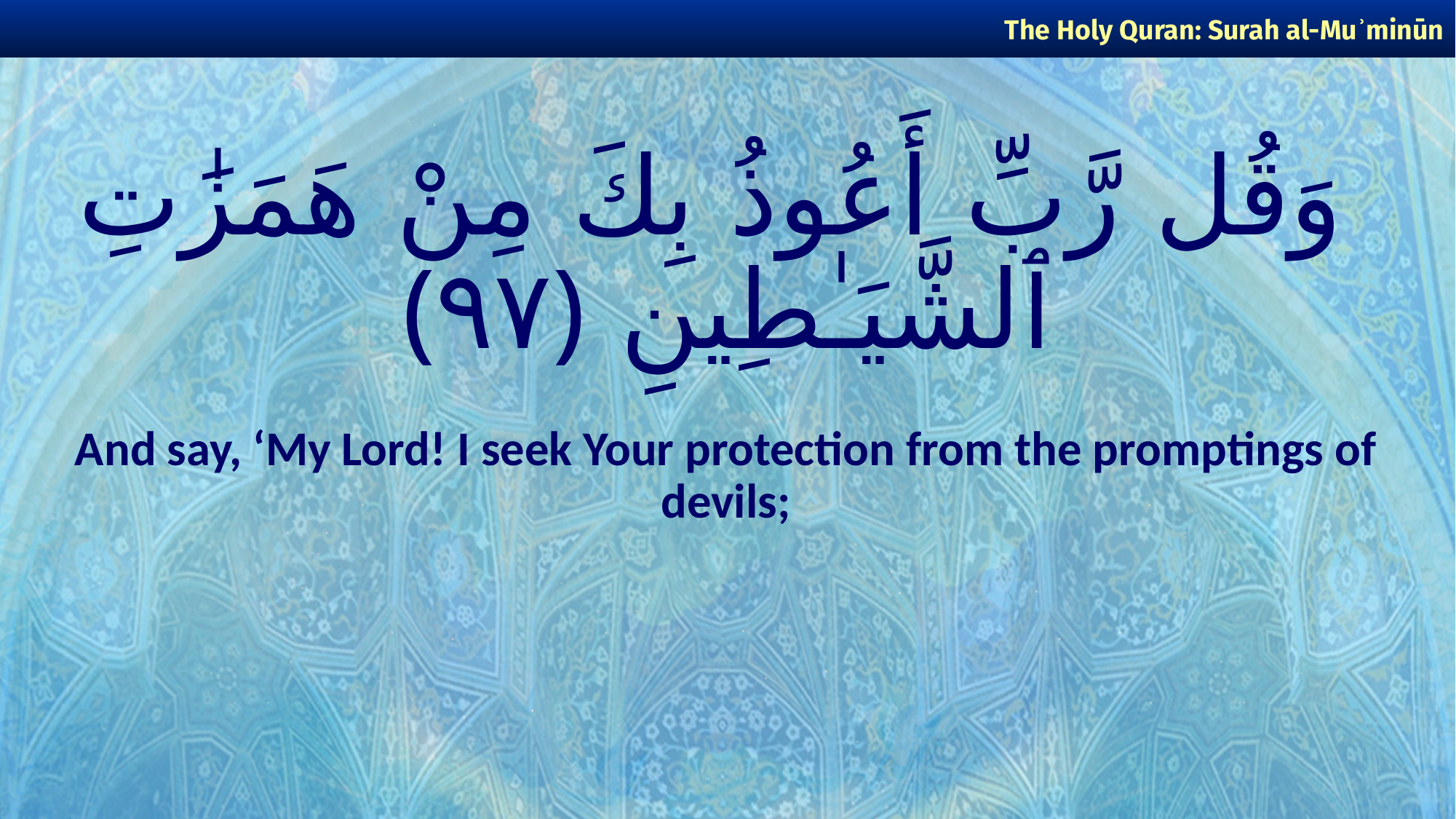

The Holy Quran: Surah al-Muʾminūn
# وَقُل رَّبِّ أَعُوذُ بِكَ مِنْ هَمَزَٰتِ ٱلشَّيَـٰطِينِ ﴿٩٧﴾
And say, ‘My Lord! I seek Your protection from the promptings of devils;